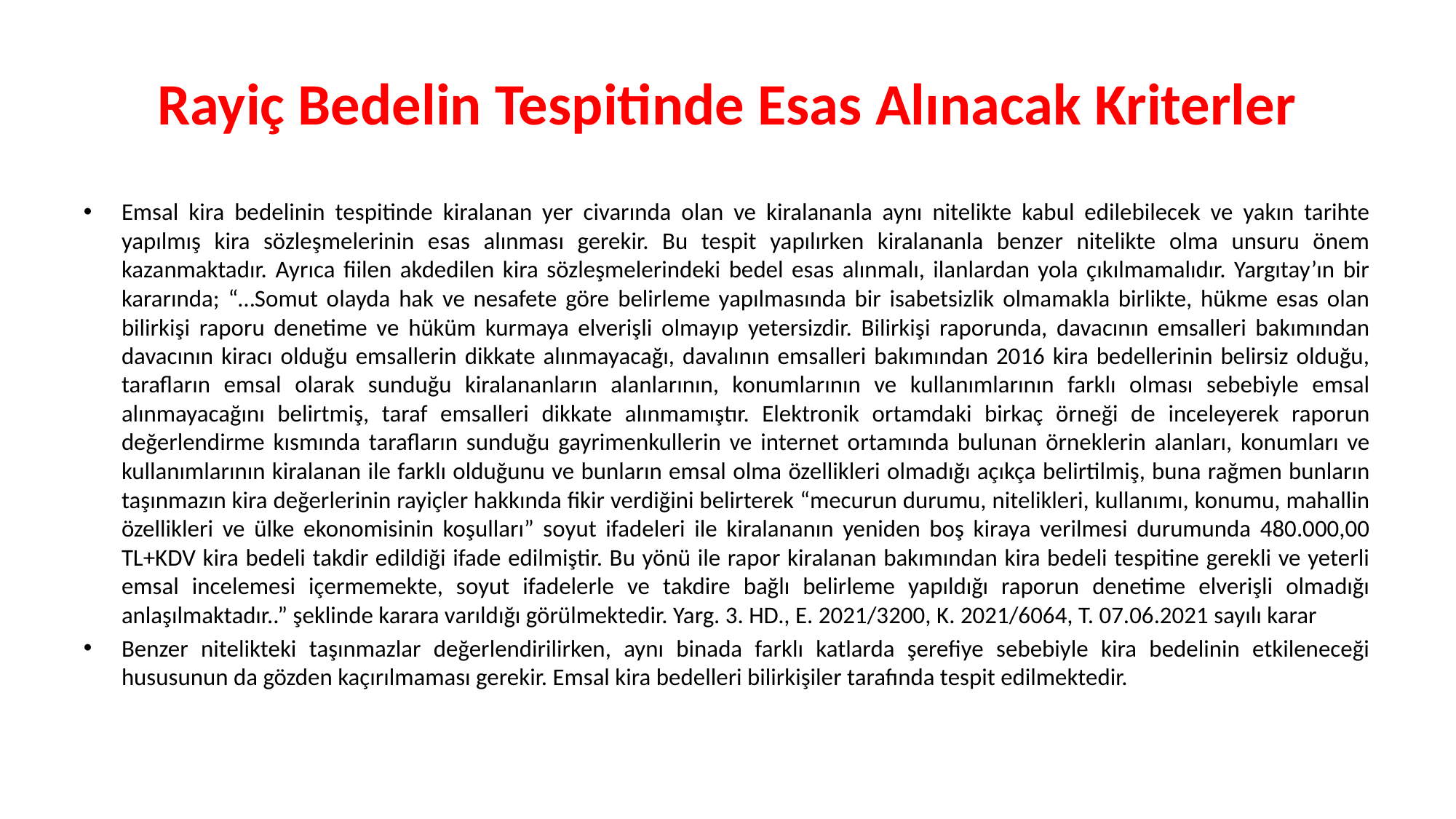

# Rayiç Bedelin Tespitinde Esas Alınacak Kriterler
Emsal kira bedelinin tespitinde kiralanan yer civarında olan ve kiralananla aynı nitelikte kabul edilebilecek ve yakın tarihte yapılmış kira sözleşmelerinin esas alınması gerekir. Bu tespit yapılırken kiralananla benzer nitelikte olma unsuru önem kazanmaktadır. Ayrıca fiilen akdedilen kira sözleşmelerindeki bedel esas alınmalı, ilanlardan yola çıkılmamalıdır. Yargıtay’ın bir kararında; “…Somut olayda hak ve nesafete göre belirleme yapılmasında bir isabetsizlik olmamakla birlikte, hükme esas olan bilirkişi raporu denetime ve hüküm kurmaya elverişli olmayıp yetersizdir. Bilirkişi raporunda, davacının emsalleri bakımından davacının kiracı olduğu emsallerin dikkate alınmayacağı, davalının emsalleri bakımından 2016 kira bedellerinin belirsiz olduğu, tarafların emsal olarak sunduğu kiralananların alanlarının, konumlarının ve kullanımlarının farklı olması sebebiyle emsal alınmayacağını belirtmiş, taraf emsalleri dikkate alınmamıştır. Elektronik ortamdaki birkaç örneği de inceleyerek raporun değerlendirme kısmında tarafların sunduğu gayrimenkullerin ve internet ortamında bulunan örneklerin alanları, konumları ve kullanımlarının kiralanan ile farklı olduğunu ve bunların emsal olma özellikleri olmadığı açıkça belirtilmiş, buna rağmen bunların taşınmazın kira değerlerinin rayiçler hakkında fikir verdiğini belirterek “mecurun durumu, nitelikleri, kullanımı, konumu, mahallin özellikleri ve ülke ekonomisinin koşulları” soyut ifadeleri ile kiralananın yeniden boş kiraya verilmesi durumunda 480.000,00 TL+KDV kira bedeli takdir edildiği ifade edilmiştir. Bu yönü ile rapor kiralanan bakımından kira bedeli tespitine gerekli ve yeterli emsal incelemesi içermemekte, soyut ifadelerle ve takdire bağlı belirleme yapıldığı raporun denetime elverişli olmadığı anlaşılmaktadır..” şeklinde karara varıldığı görülmektedir. Yarg. 3. HD., E. 2021/3200, K. 2021/6064, T. 07.06.2021 sayılı karar
Benzer nitelikteki taşınmazlar değerlendirilirken, aynı binada farklı katlarda şerefiye sebebiyle kira bedelinin etkileneceği hususunun da gözden kaçırılmaması gerekir. Emsal kira bedelleri bilirkişiler tarafında tespit edilmektedir.